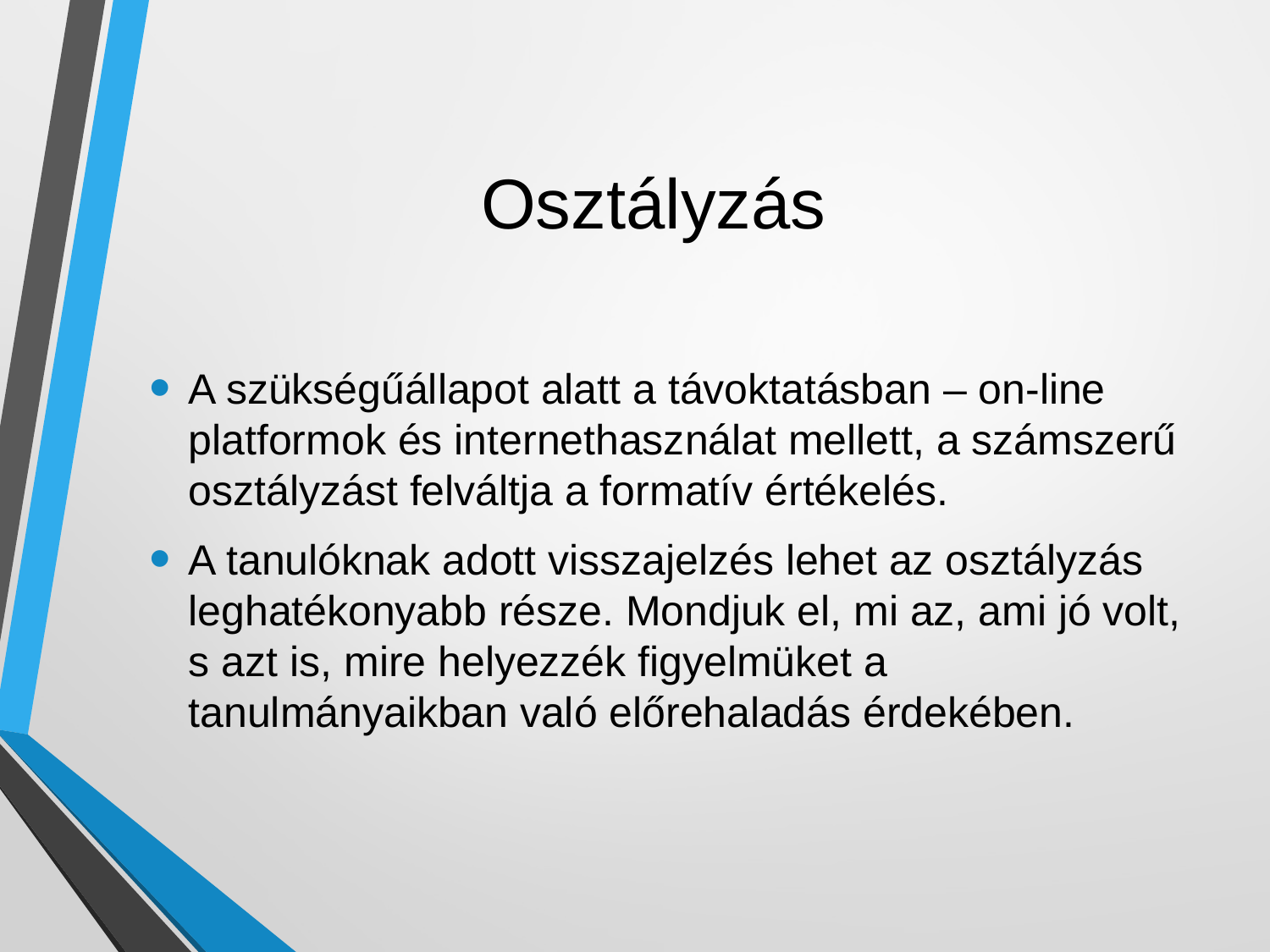

# Osztályzás
A szükségűállapot alatt a távoktatásban – on-line platformok és internethasználat mellett, a számszerű osztályzást felváltja a formatív értékelés.
A tanulóknak adott visszajelzés lehet az osztályzás leghatékonyabb része. Mondjuk el, mi az, ami jó volt, s azt is, mire helyezzék figyelmüket a tanulmányaikban való előrehaladás érdekében.